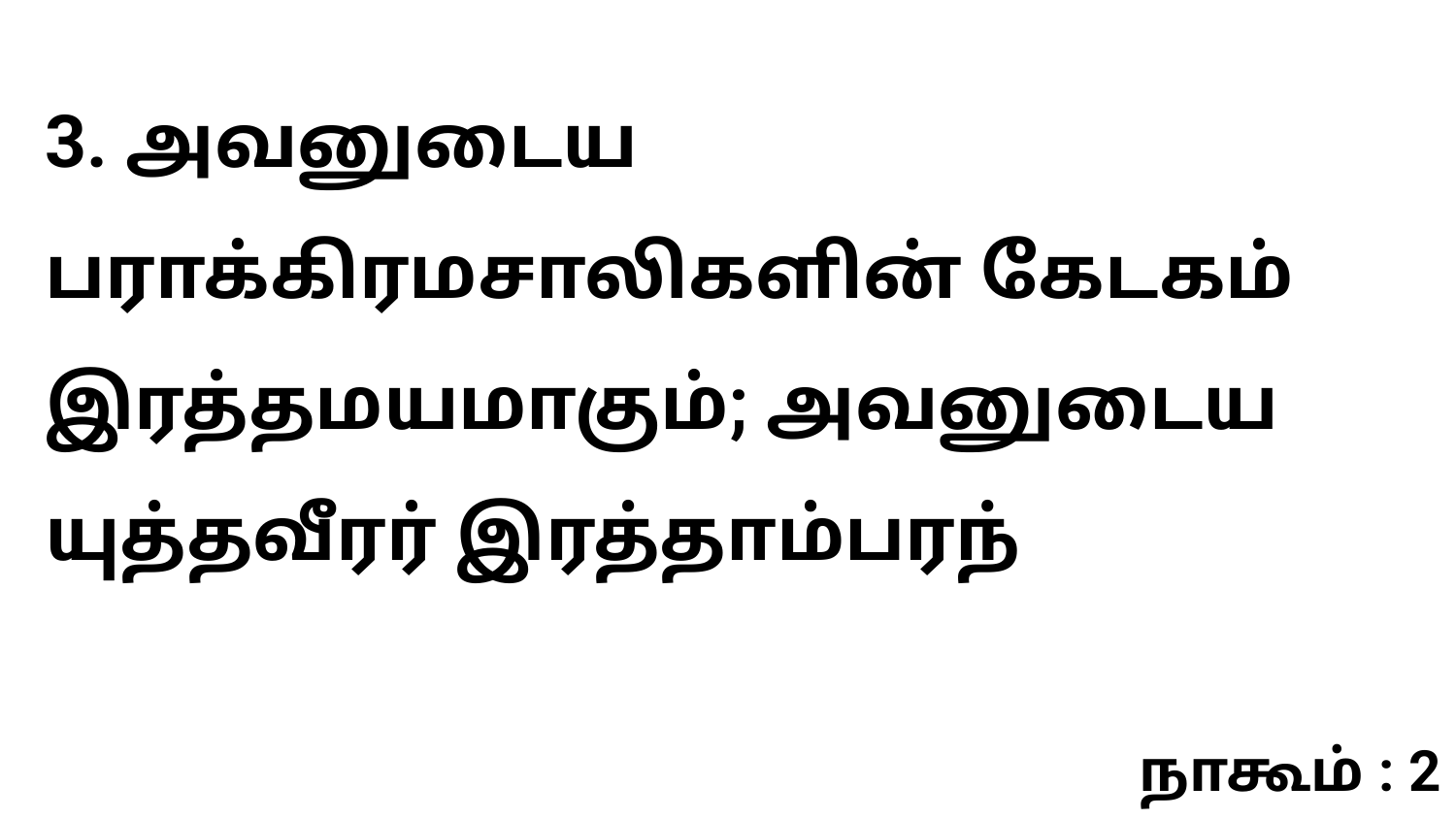

3. அவனுடைய பராக்கிரமசாலிகளின் கேடகம் இரத்தமயமாகும்; அவனுடைய யுத்தவீரர் இரத்தாம்பரந்
நாகூம் : 2